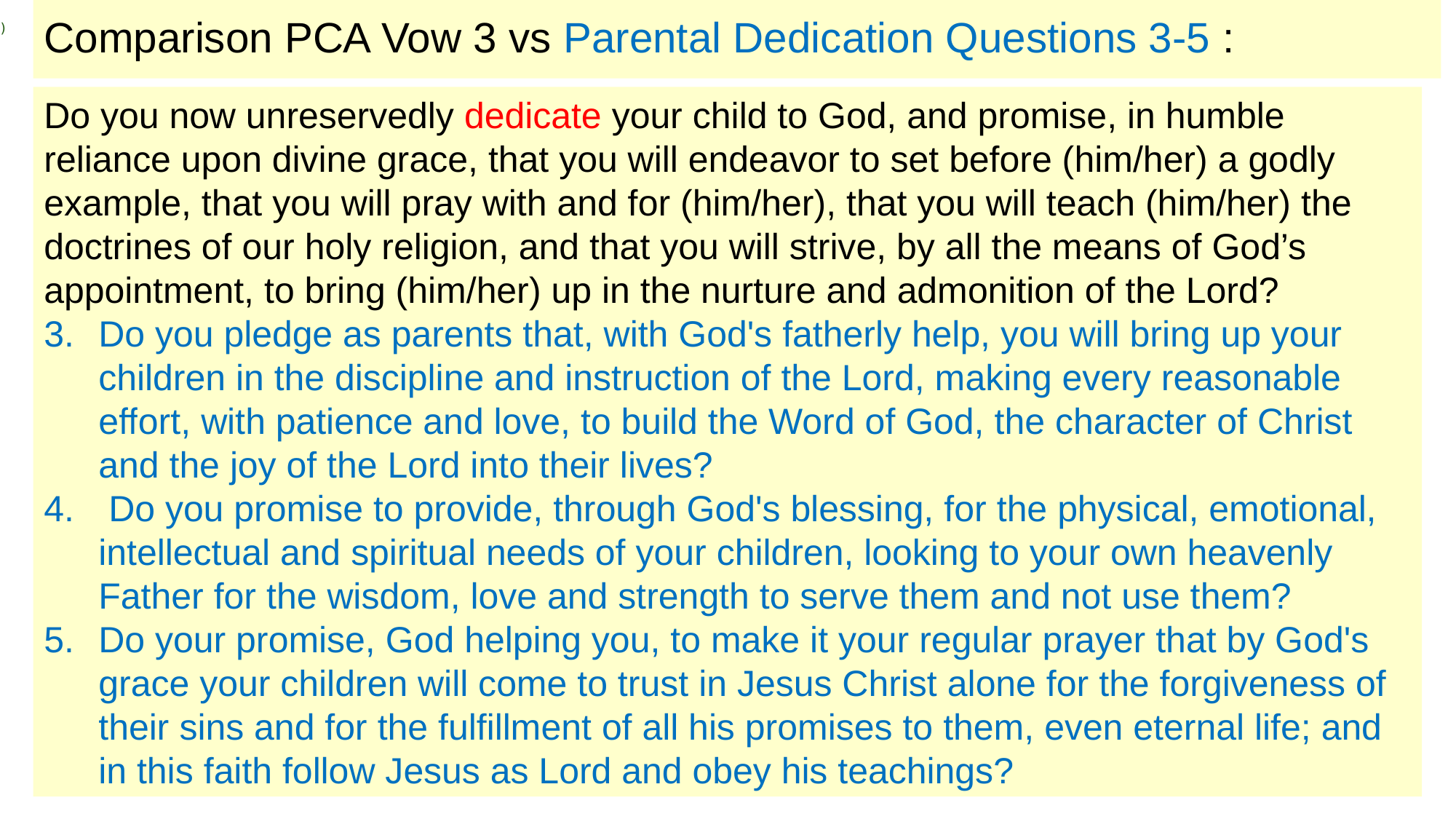

# Comparison PCA Vow 3 vs Parental Dedication Questions 3-5 :

)
Do you now unreservedly dedicate your child to God, and promise, in humble reliance upon divine grace, that you will endeavor to set before (him/her) a godly example, that you will pray with and for (him/her), that you will teach (him/her) the doctrines of our holy religion, and that you will strive, by all the means of God’s appointment, to bring (him/her) up in the nurture and admonition of the Lord?
Do you pledge as parents that, with God's fatherly help, you will bring up your children in the discipline and instruction of the Lord, making every reasonable eﬀort, with patience and love, to build the Word of God, the character of Christ and the joy of the Lord into their lives?
 Do you promise to provide, through God's blessing, for the physical, emotional, intellectual and spiritual needs of your children, looking to your own heavenly Father for the wisdom, love and strength to serve them and not use them?
Do your promise, God helping you, to make it your regular prayer that by God's grace your children will come to trust in Jesus Christ alone for the forgiveness of their sins and for the fulﬁllment of all his promises to them, even eternal life; and in this faith follow Jesus as Lord and obey his teachings?